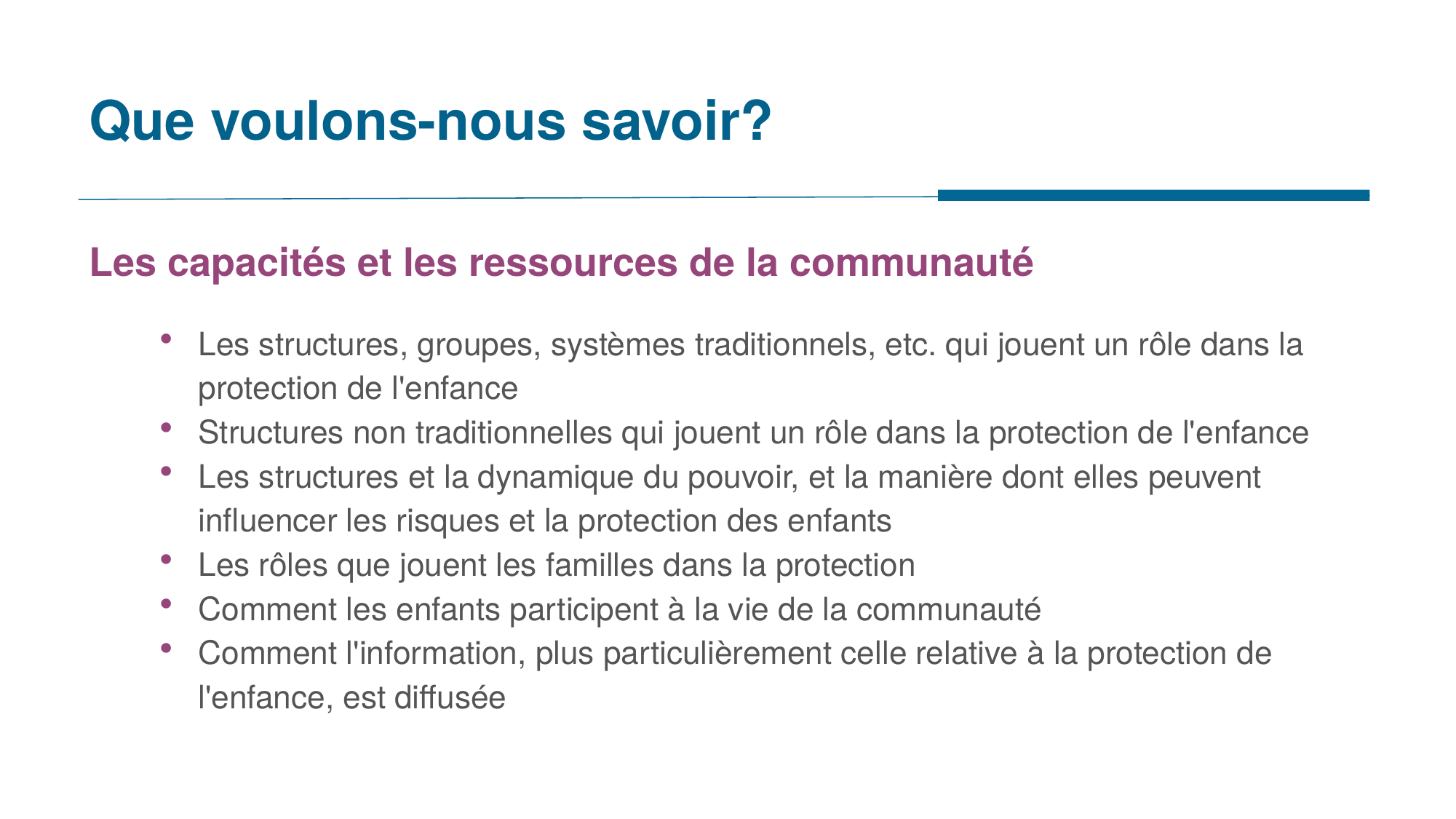

# Que voulons-nous savoir?
Les capacités et les ressources de la communauté
Les structures, groupes, systèmes traditionnels, etc. qui jouent un rôle dans la protection de l'enfance
Structures non traditionnelles qui jouent un rôle dans la protection de l'enfance
Les structures et la dynamique du pouvoir, et la manière dont elles peuvent influencer les risques et la protection des enfants
Les rôles que jouent les familles dans la protection
Comment les enfants participent à la vie de la communauté
Comment l'information, plus particulièrement celle relative à la protection de l'enfance, est diffusée